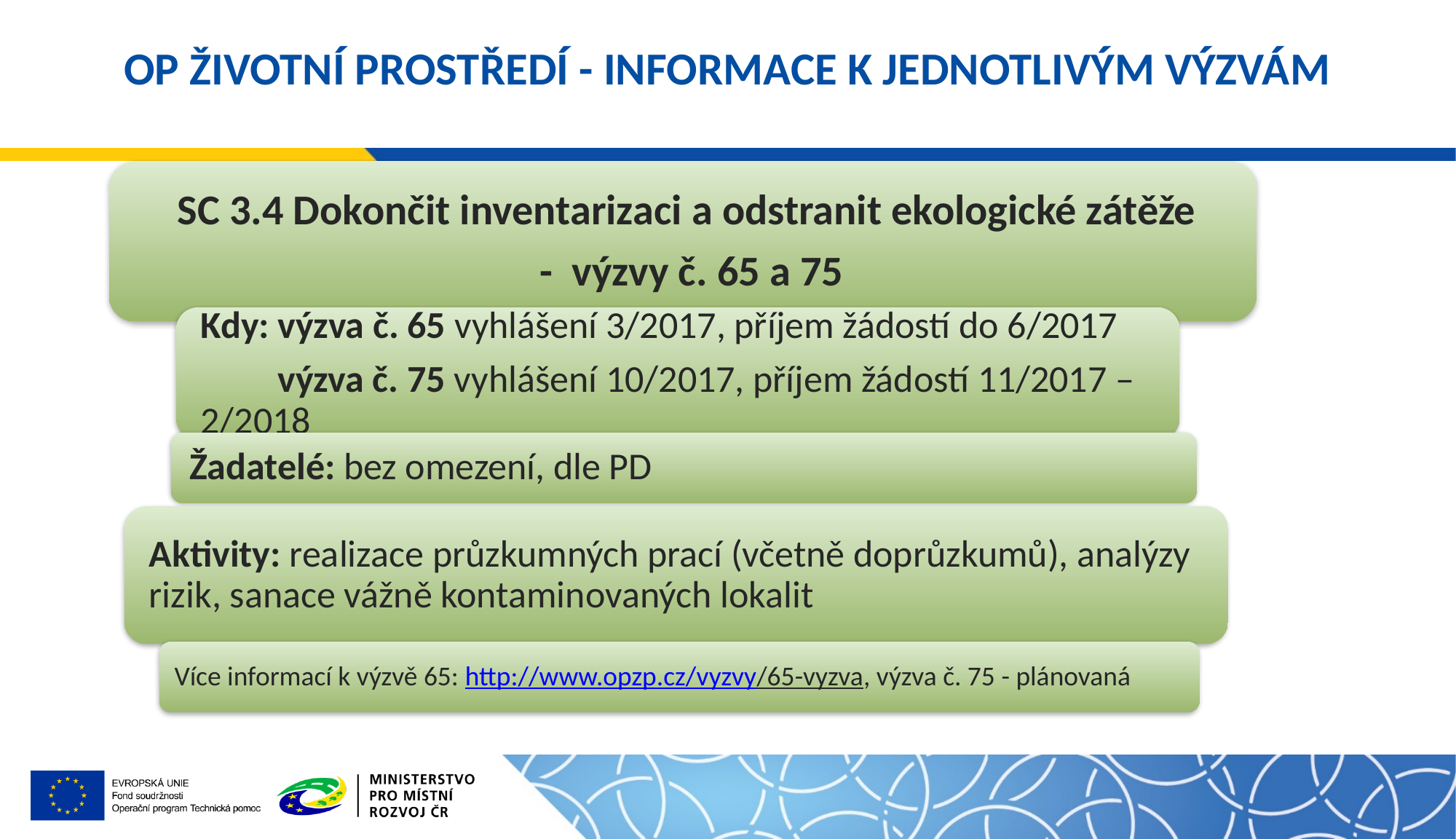

# OP ŽIVOTNÍ PROSTŘEDÍ - INFORMACE K JEDNOTLIVÝM VÝZVÁM
SC 3.4 Dokončit inventarizaci a odstranit ekologické zátěže
 -  výzvy č. 65 a 75
Kdy: výzva č. 65 vyhlášení 3/2017, příjem žádostí do 6/2017
         výzva č. 75 vyhlášení 10/2017, příjem žádostí 11/2017 – 2/2018
Žadatelé: bez omezení, dle PD
Aktivity: realizace průzkumných prací (včetně doprůzkumů), analýzy rizik, sanace vážně kontaminovaných lokalit
Více informací k výzvě 65: http://www.opzp.cz/vyzvy/65-vyzva, výzva č. 75 - plánovaná